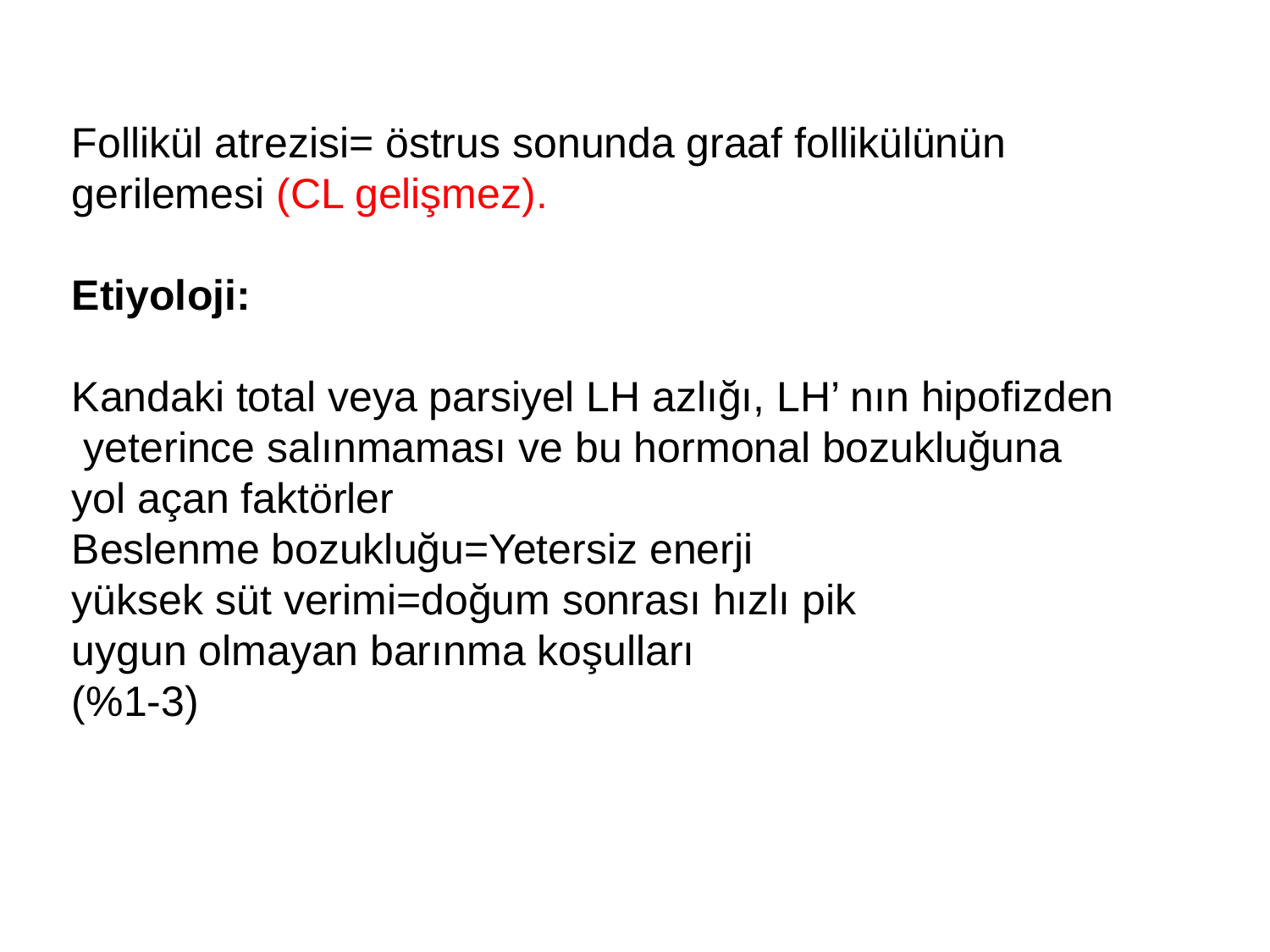

Follikül atrezisi= östrus sonunda graaf follikülünün gerilemesi (CL gelişmez).

Etiyoloji:

Kandaki total veya parsiyel LH azlığı, LH’ nın hipofizden  yeterince salınmaması ve bu hormonal bozukluğuna yol açan faktörler
Beslenme bozukluğu=Yetersiz enerji
yüksek süt verimi=doğum sonrası hızlı pik
uygun olmayan barınma koşulları
(%1-3)